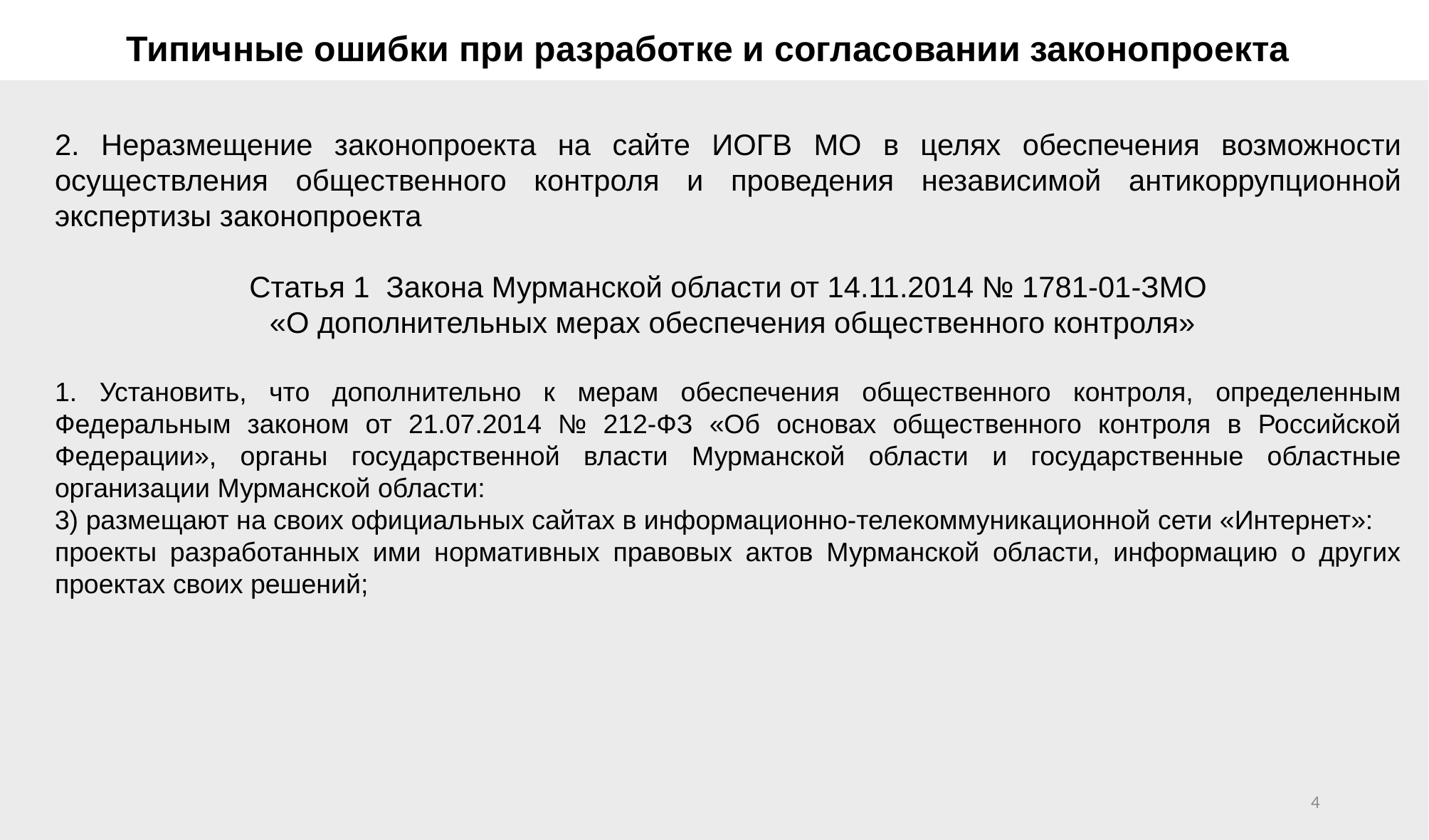

Типичные ошибки при разработке и согласовании законопроекта

2. Неразмещение законопроекта на сайте ИОГВ МО в целях обеспечения возможности осуществления общественного контроля и проведения независимой антикоррупционной экспертизы законопроекта

Статья 1  Закона Мурманской области от 14.11.2014 № 1781-01-ЗМО
 «О дополнительных мерах обеспечения общественного контроля»

 Установить, что дополнительно к мерам обеспечения общественного контроля, определенным Федеральным законом от 21.07.2014 № 212-ФЗ «Об основах общественного контроля в Российской Федерации», органы государственной власти Мурманской области и государственные областные организации Мурманской области:
3) размещают на своих официальных сайтах в информационно-телекоммуникационной сети «Интернет»:
проекты разработанных ими нормативных правовых актов Мурманской области, информацию о других проектах своих решений;

4